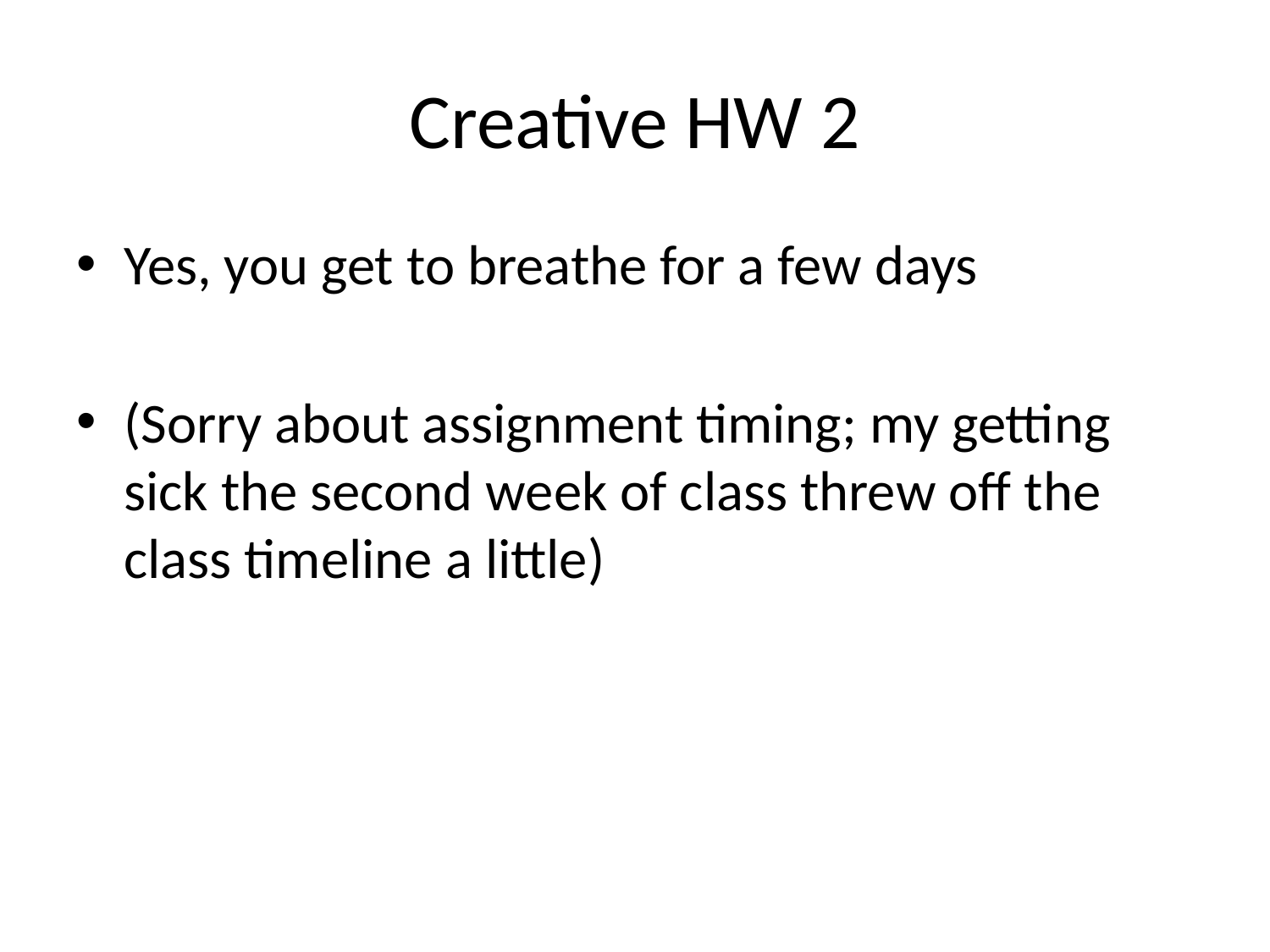

# Creative HW 2
Yes, you get to breathe for a few days

(Sorry about assignment timing; my getting sick the second week of class threw off the class timeline a little)